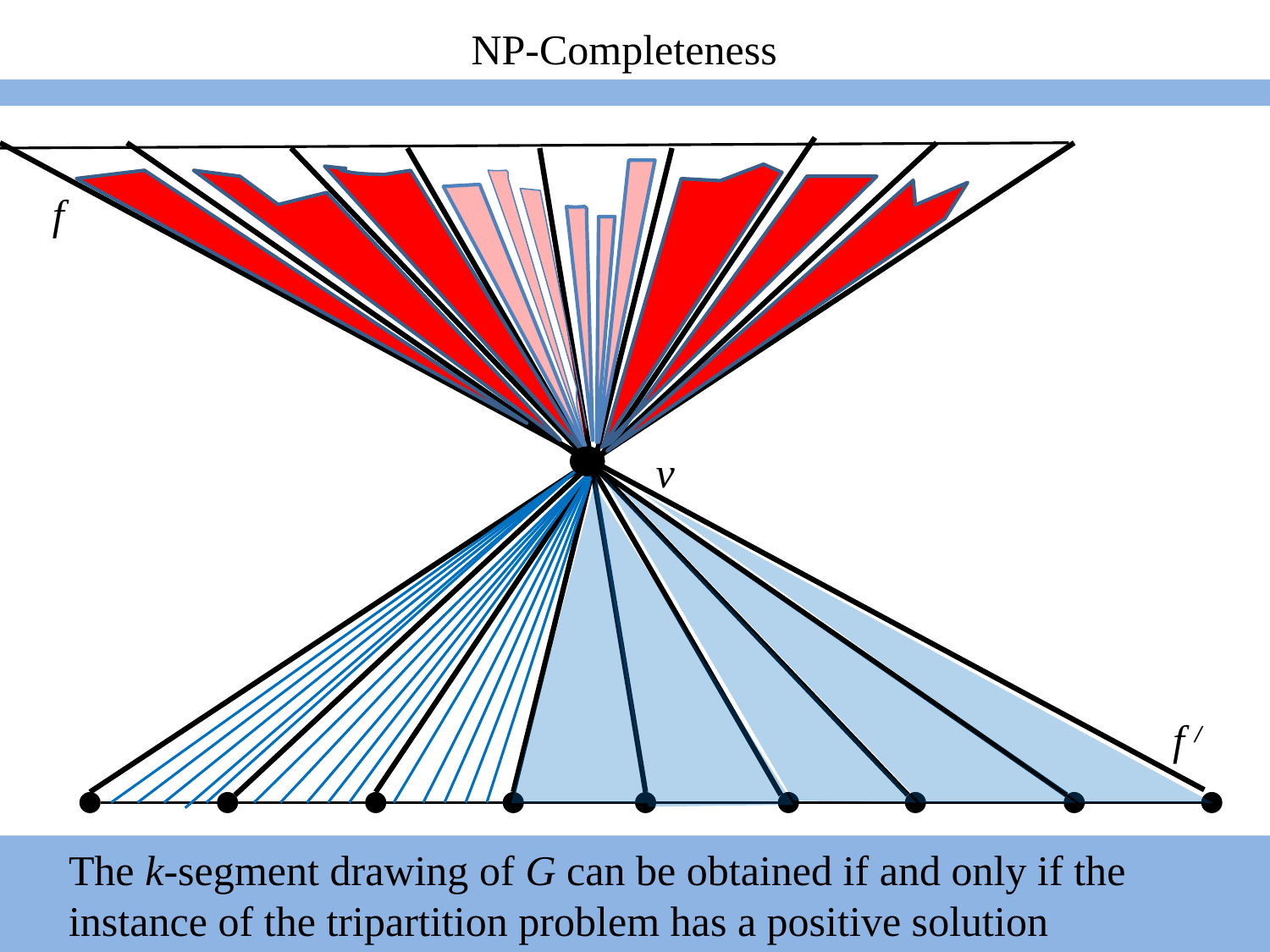

# NP-Completeness

f

v

f /

The k-segment drawing of G can be obtained if and only if the instance of the tripartition problem has a positive solution